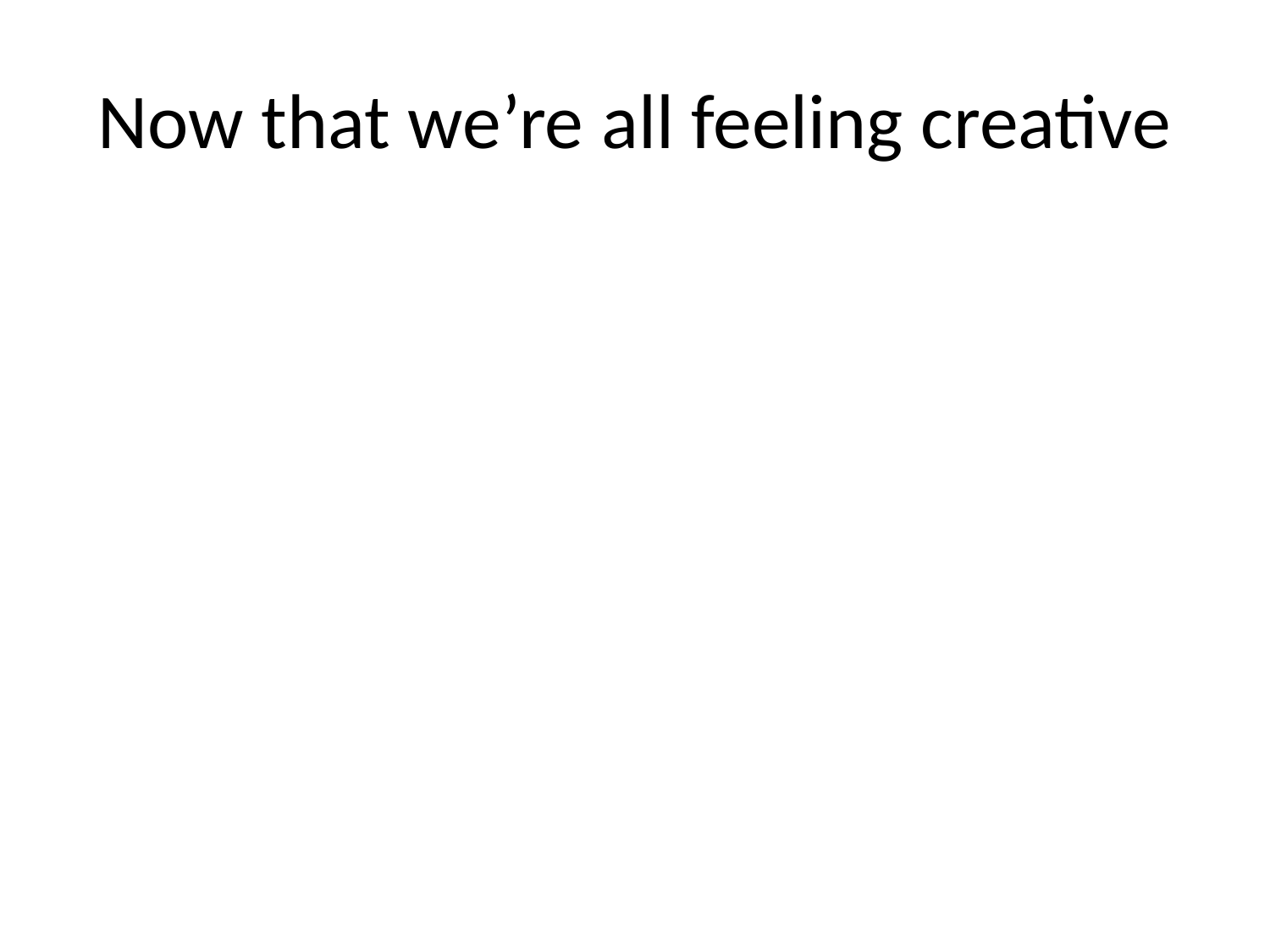

# Now that we’re all feeling creative